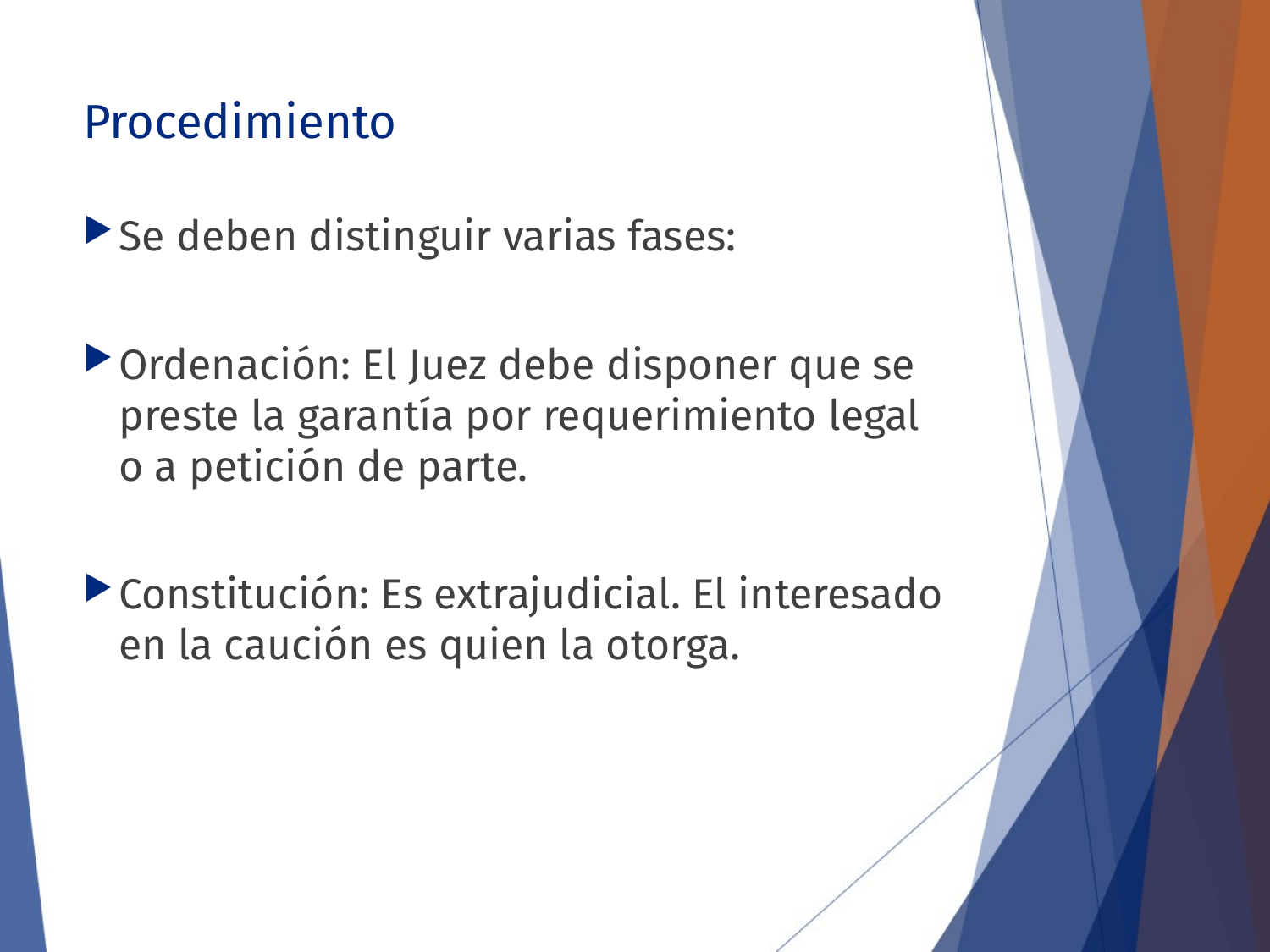

# Procedimiento
Se deben distinguir varias fases:

Ordenación: El Juez debe disponer que se preste la garantía por requerimiento legal o a petición de parte.

Constitución: Es extrajudicial. El interesado en la caución es quien la otorga.